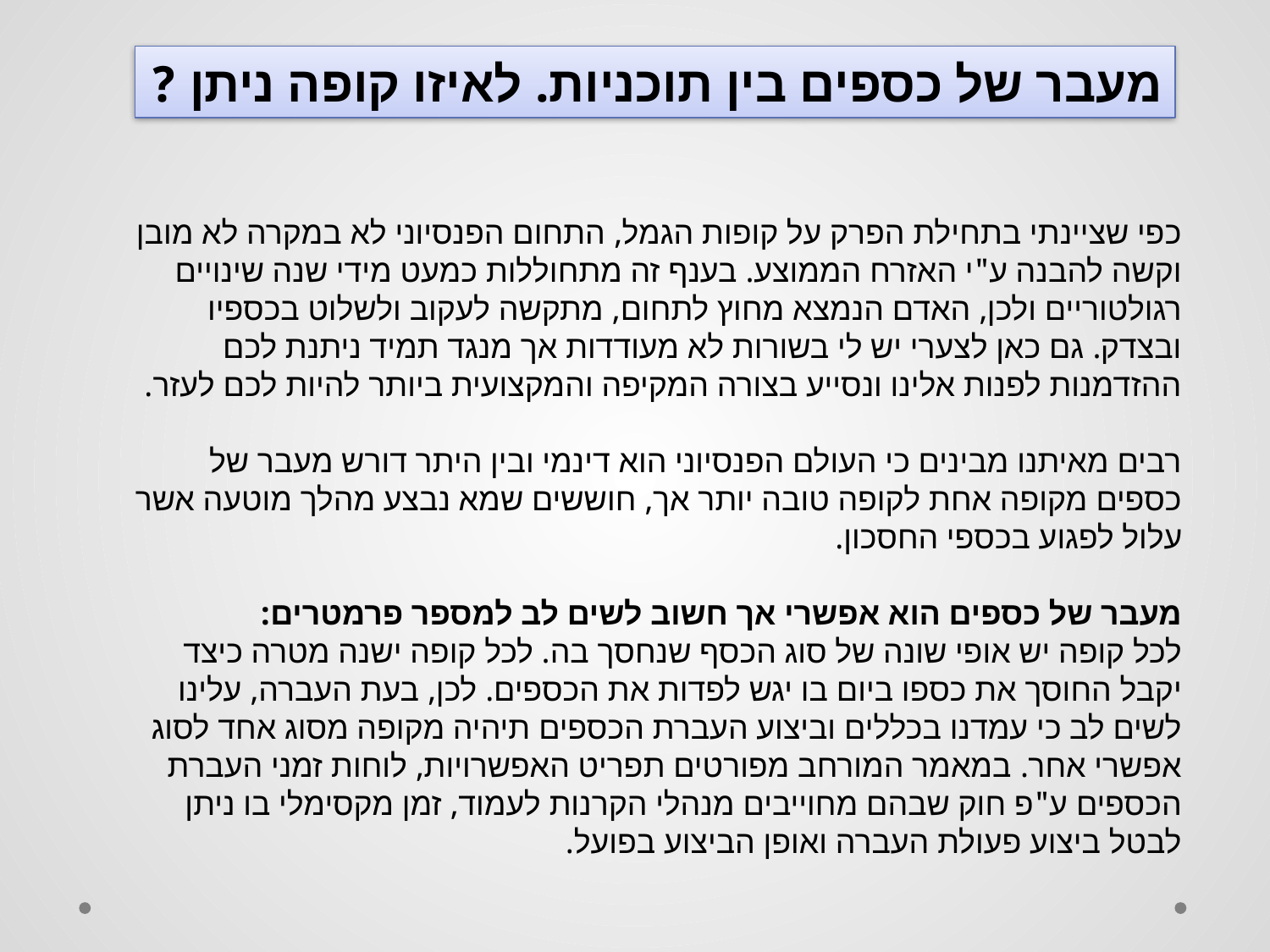

מעבר של כספים בין תוכניות. לאיזו קופה ניתן ?
כפי שציינתי בתחילת הפרק על קופות הגמל, התחום הפנסיוני לא במקרה לא מובן וקשה להבנה ע"י האזרח הממוצע. בענף זה מתחוללות כמעט מידי שנה שינויים רגולטוריים ולכן, האדם הנמצא מחוץ לתחום, מתקשה לעקוב ולשלוט בכספיו ובצדק. גם כאן לצערי יש לי בשורות לא מעודדות אך מנגד תמיד ניתנת לכם ההזדמנות לפנות אלינו ונסייע בצורה המקיפה והמקצועית ביותר להיות לכם לעזר.
   
רבים מאיתנו מבינים כי העולם הפנסיוני הוא דינמי ובין היתר דורש מעבר של כספים מקופה אחת לקופה טובה יותר אך, חוששים שמא נבצע מהלך מוטעה אשר עלול לפגוע בכספי החסכון.
   
מעבר של כספים הוא אפשרי אך חשוב לשים לב למספר פרמטרים:
לכל קופה יש אופי שונה של סוג הכסף שנחסך בה. לכל קופה ישנה מטרה כיצד יקבל החוסך את כספו ביום בו יגש לפדות את הכספים. לכן, בעת העברה, עלינו לשים לב כי עמדנו בכללים וביצוע העברת הכספים תיהיה מקופה מסוג אחד לסוג אפשרי אחר. במאמר המורחב מפורטים תפריט האפשרויות, לוחות זמני העברת הכספים ע"פ חוק שבהם מחוייבים מנהלי הקרנות לעמוד, זמן מקסימלי בו ניתן לבטל ביצוע פעולת העברה ואופן הביצוע בפועל.